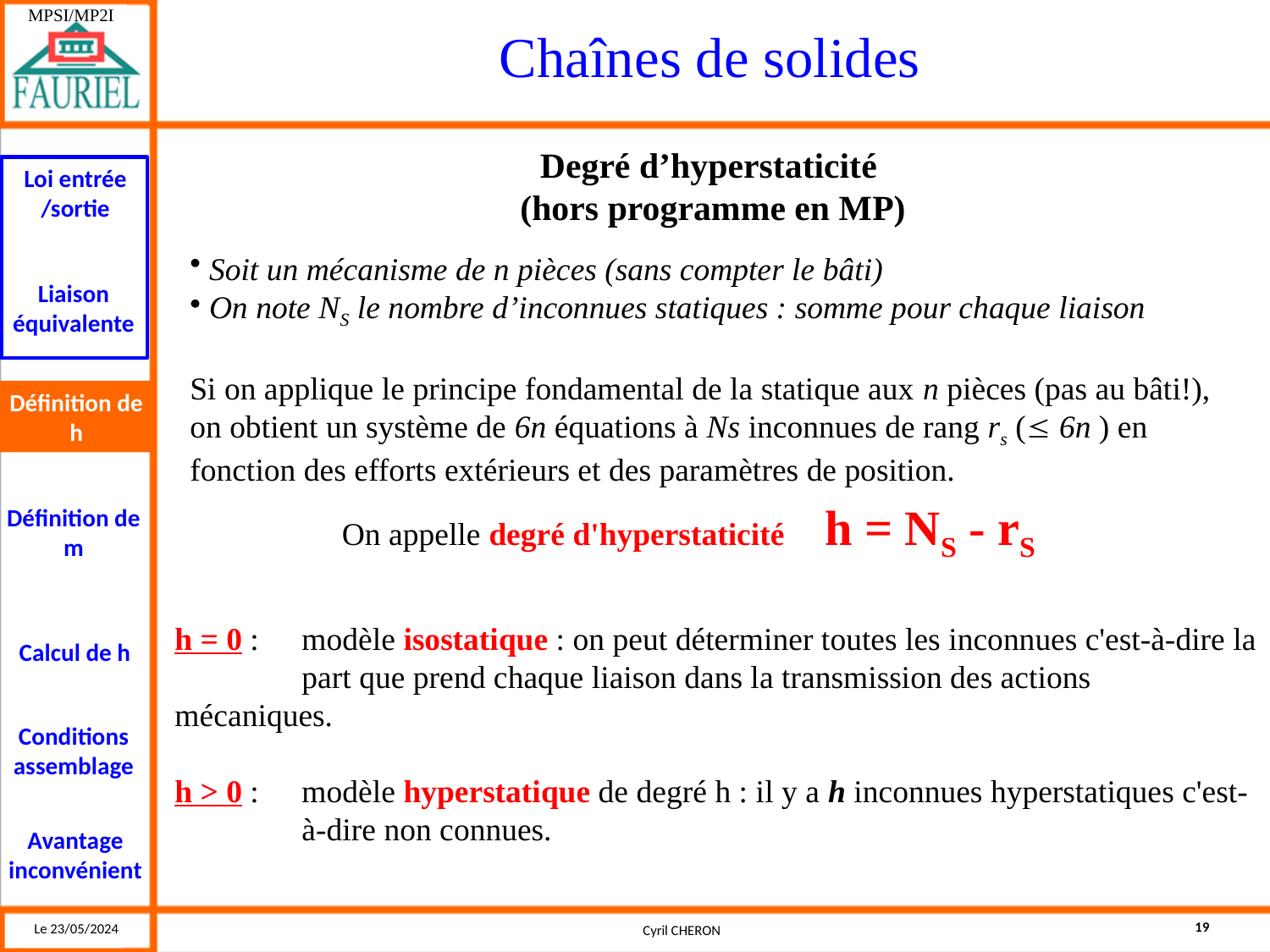

Degré d’hyperstaticité
(hors programme en MP)
 Soit un mécanisme de n pièces (sans compter le bâti)
 On note NS le nombre d’inconnues statiques : somme pour chaque liaison

Si on applique le principe fondamental de la statique aux n pièces (pas au bâti!), on obtient un système de 6n équations à Ns inconnues de rang rs (≤ 6n ) en fonction des efforts extérieurs et des paramètres de position.
Définition de h
On appelle degré d'hyperstaticité     h = NS - rS
h = 0 : 	modèle isostatique : on peut déterminer toutes les inconnues c'est-à-dire la 	part que prend chaque liaison dans la transmission des actions 	mécaniques.

h > 0 : 	modèle hyperstatique de degré h : il y a h inconnues hyperstatiques c'est-	à-dire non connues.